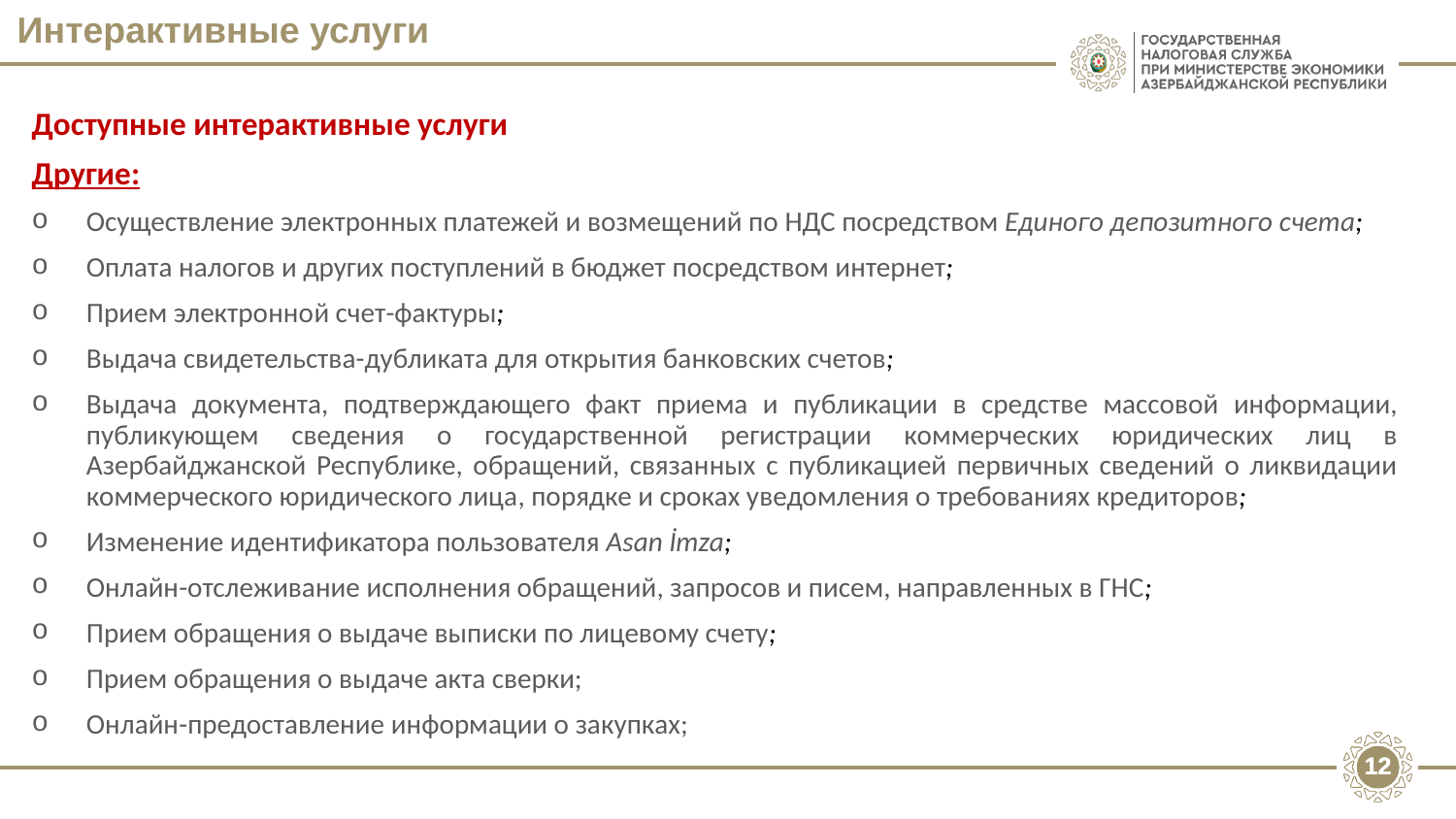

# Интерактивные услуги
Доступные интерактивные услуги
Другие:
Осуществление электронных платежей и возмещений по НДС посредством Единого депозитного счета;
Оплата налогов и других поступлений в бюджет посредством интернет;
Прием электронной счет-фактуры;
Выдача свидетельства-дубликата для открытия банковских счетов;
Выдача документа, подтверждающего факт приема и публикации в средстве массовой информации, публикующем сведения о государственной регистрации коммерческих юридических лиц в Азербайджанской Республике, обращений, связанных с публикацией первичных сведений о ликвидации коммерческого юридического лица, порядке и сроках уведомления о требованиях кредиторов;
Изменение идентификатора пользователя Asan İmza;
Онлайн-отслеживание исполнения обращений, запросов и писем, направленных в ГНС;
Прием обращения о выдаче выписки по лицевому счету;
Прием обращения о выдаче акта сверки;
Онлайн-предоставление информации о закупках;
12
12
12